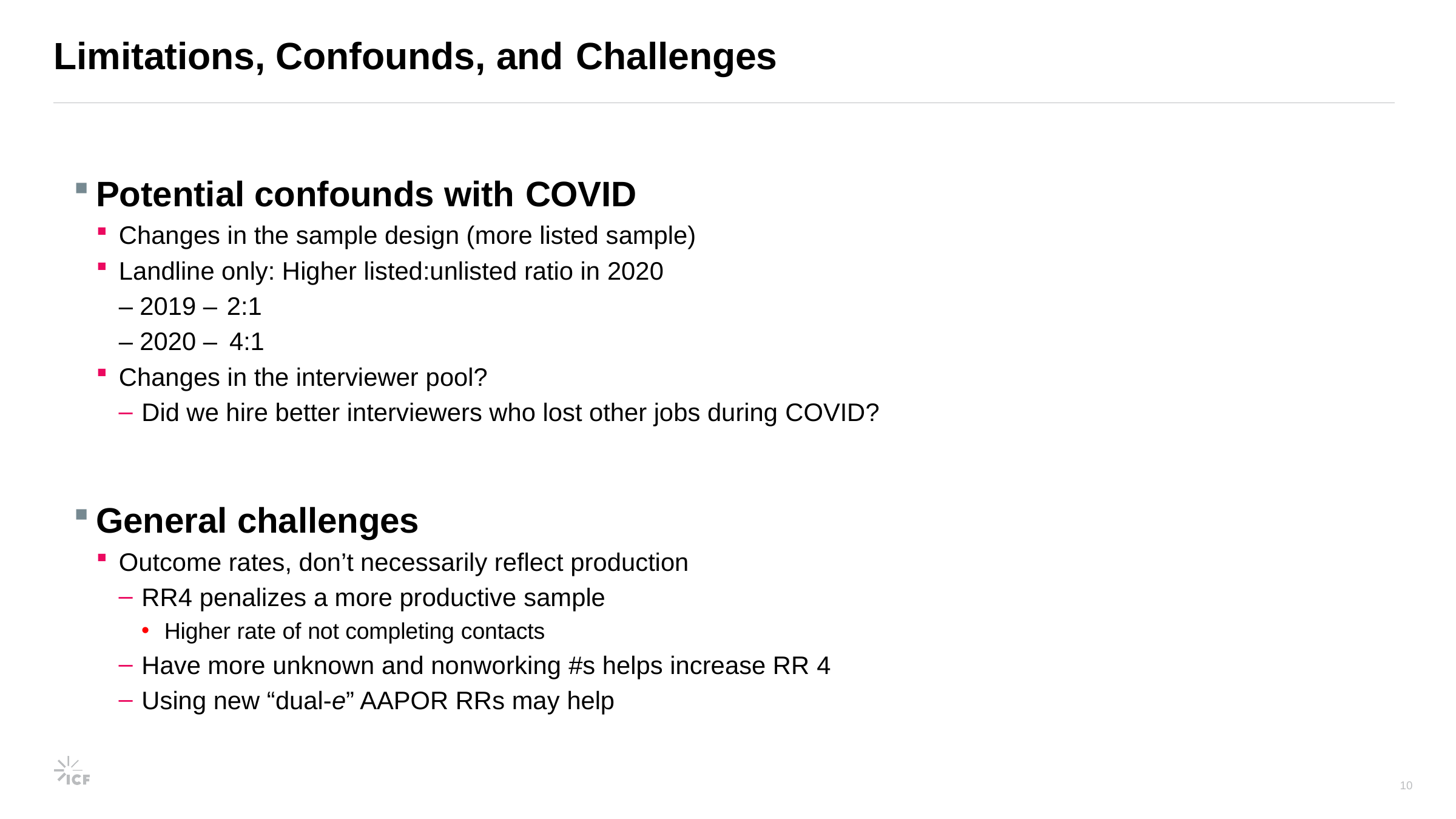

# Limitations, Confounds, and Challenges
Potential confounds with COVID
Changes in the sample design (more listed sample)
Landline only: Higher listed:unlisted ratio in 2020
– 2019 –  2:1
– 2020 –   4:1
Changes in the interviewer pool?
Did we hire better interviewers who lost other jobs during COVID?

General challenges
Outcome rates, don’t necessarily reflect production
RR4 penalizes a more productive sample
Higher rate of not completing contacts
Have more unknown and nonworking #s helps increase RR 4
Using new “dual-e” AAPOR RRs may help